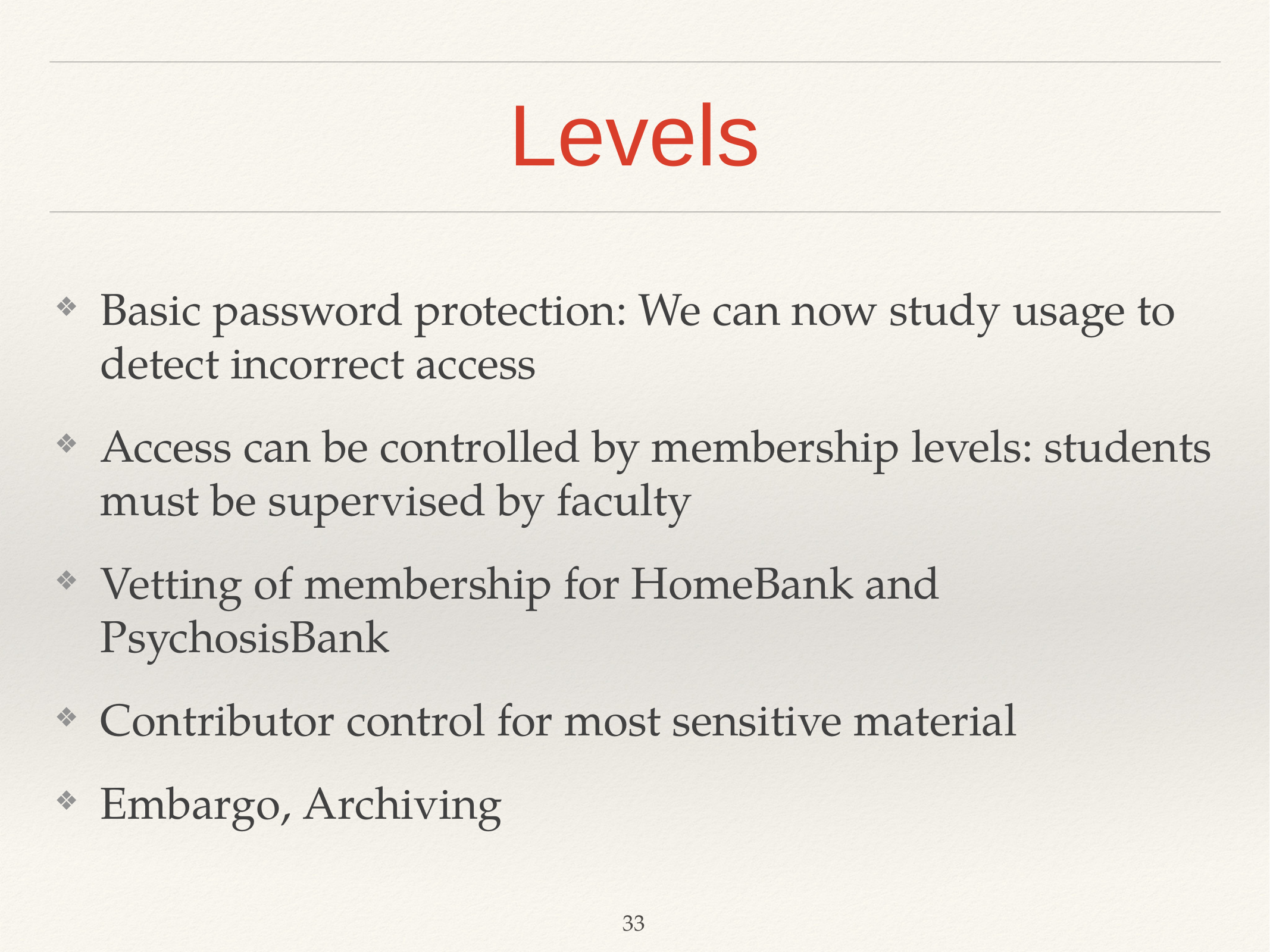

# Levels
Basic password protection: We can now study usage to detect incorrect access
Access can be controlled by membership levels: students must be supervised by faculty
Vetting of membership for HomeBank and PsychosisBank
Contributor control for most sensitive material
Embargo, Archiving
33